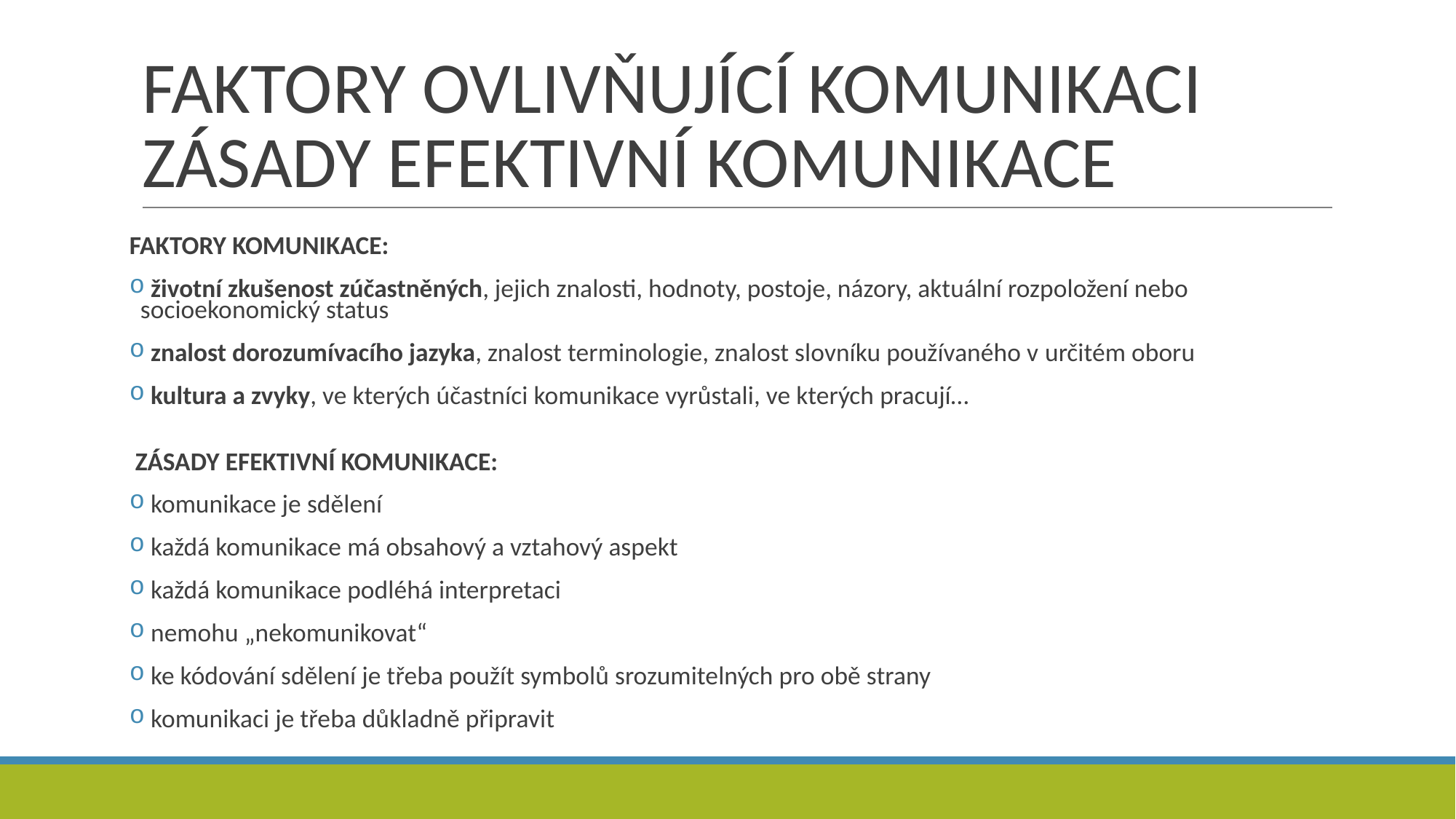

# FAKTORY OVLIVŇUJÍCÍ KOMUNIKACI ZÁSADY EFEKTIVNÍ KOMUNIKACE
FAKTORY KOMUNIKACE:
 životní zkušenost zúčastněných, jejich znalosti, hodnoty, postoje, názory, aktuální rozpoložení nebo socioekonomický status
 znalost dorozumívacího jazyka, znalost terminologie, znalost slovníku používaného v určitém oboru
 kultura a zvyky, ve kterých účastníci komunikace vyrůstali, ve kterých pracují…
 ZÁSADY EFEKTIVNÍ KOMUNIKACE:
 komunikace je sdělení
 každá komunikace má obsahový a vztahový aspekt
 každá komunikace podléhá interpretaci
 nemohu „nekomunikovat“
 ke kódování sdělení je třeba použít symbolů srozumitelných pro obě strany
 komunikaci je třeba důkladně připravit